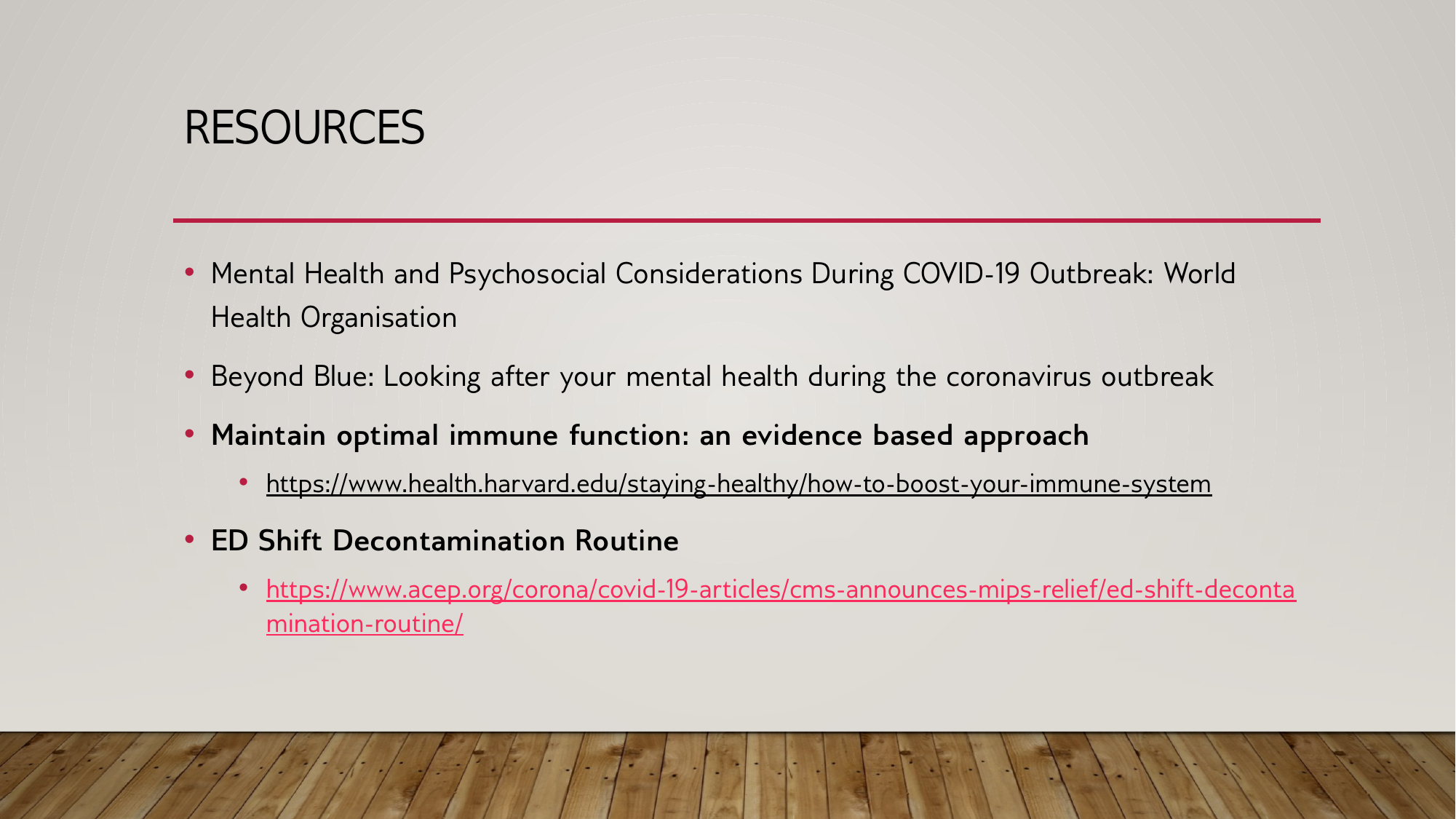

# RESOURCES
Mental Health and Psychosocial Considerations During COVID-19 Outbreak: World Health Organisation
Beyond Blue: Looking after your mental health during the coronavirus outbreak
Maintain optimal immune function: an evidence based approach
https://www.health.harvard.edu/staying-healthy/how-to-boost-your-immune-system
ED Shift Decontamination Routine
https://www.acep.org/corona/covid-19-articles/cms-announces-mips-relief/ed-shift-decontamination-routine/